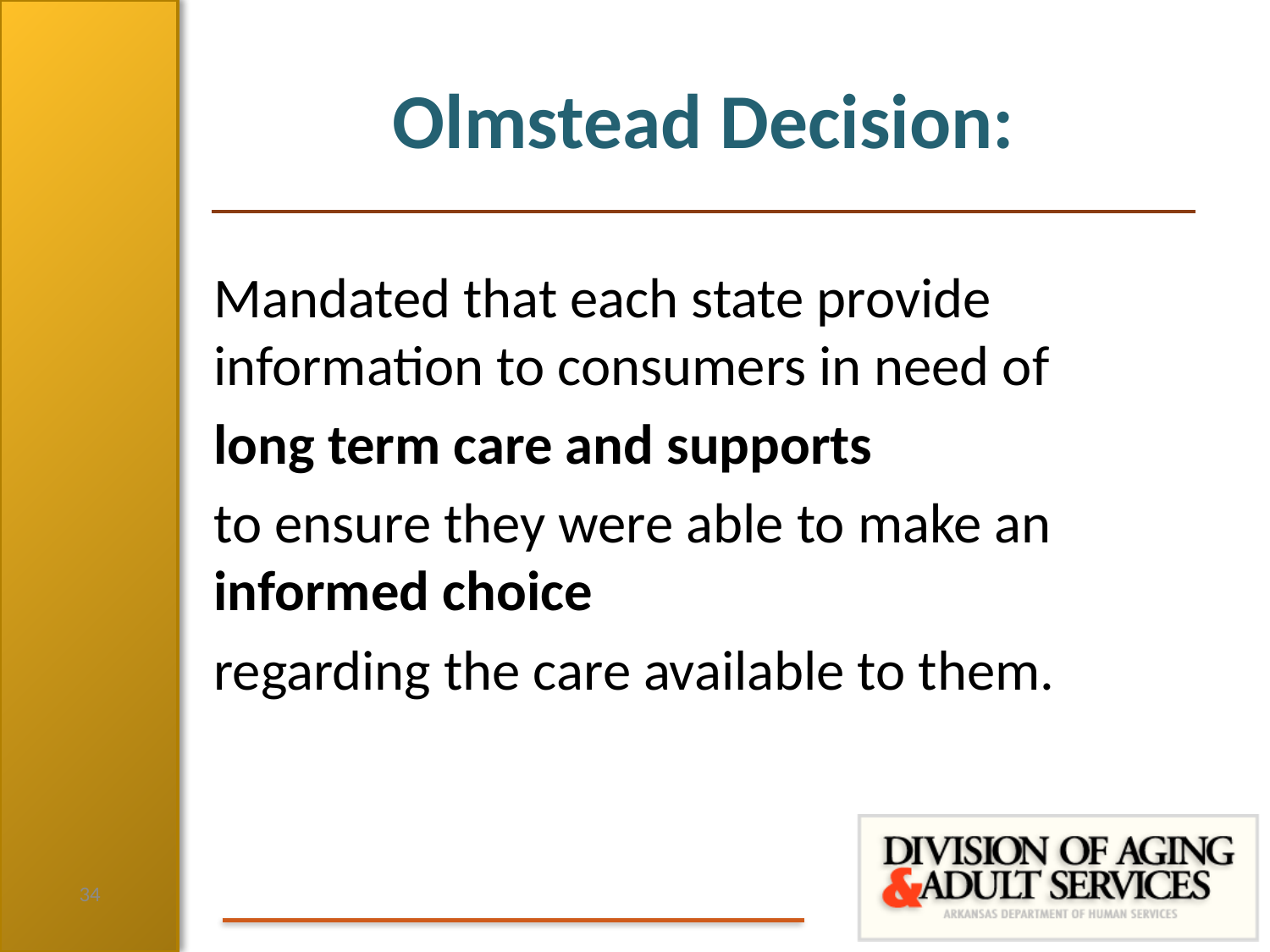

# Olmstead Decision:

Mandated that each state provide information to consumers in need of
long term care and supports
to ensure they were able to make an informed choice
regarding the care available to them.

34